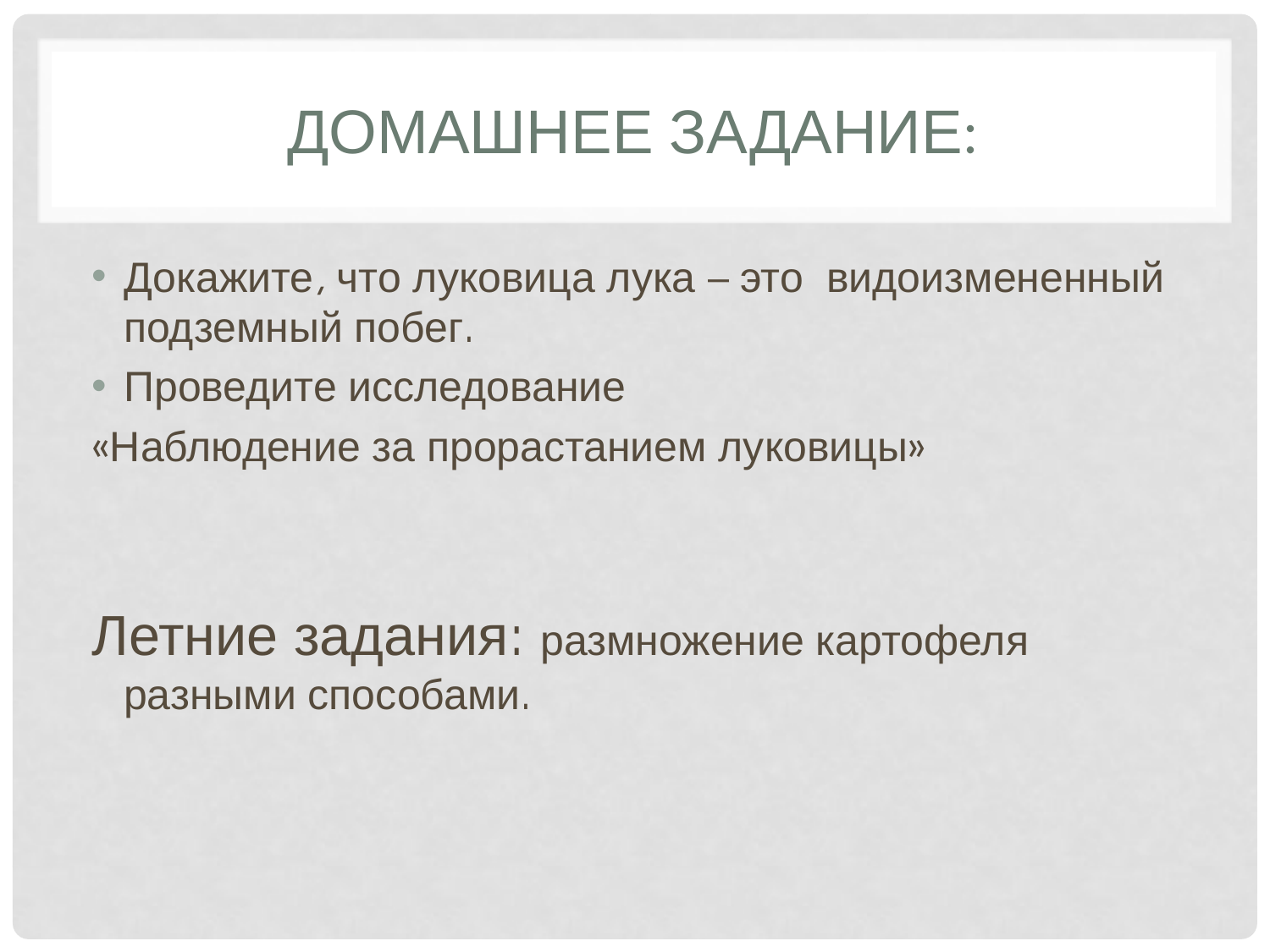

# Домашнее задание:
Докажите, что луковица лука – это  видоизмененный подземный побег.
Проведите исследование
«Наблюдение за прорастанием луковицы»

Летние задания: размножение картофеля разными способами.